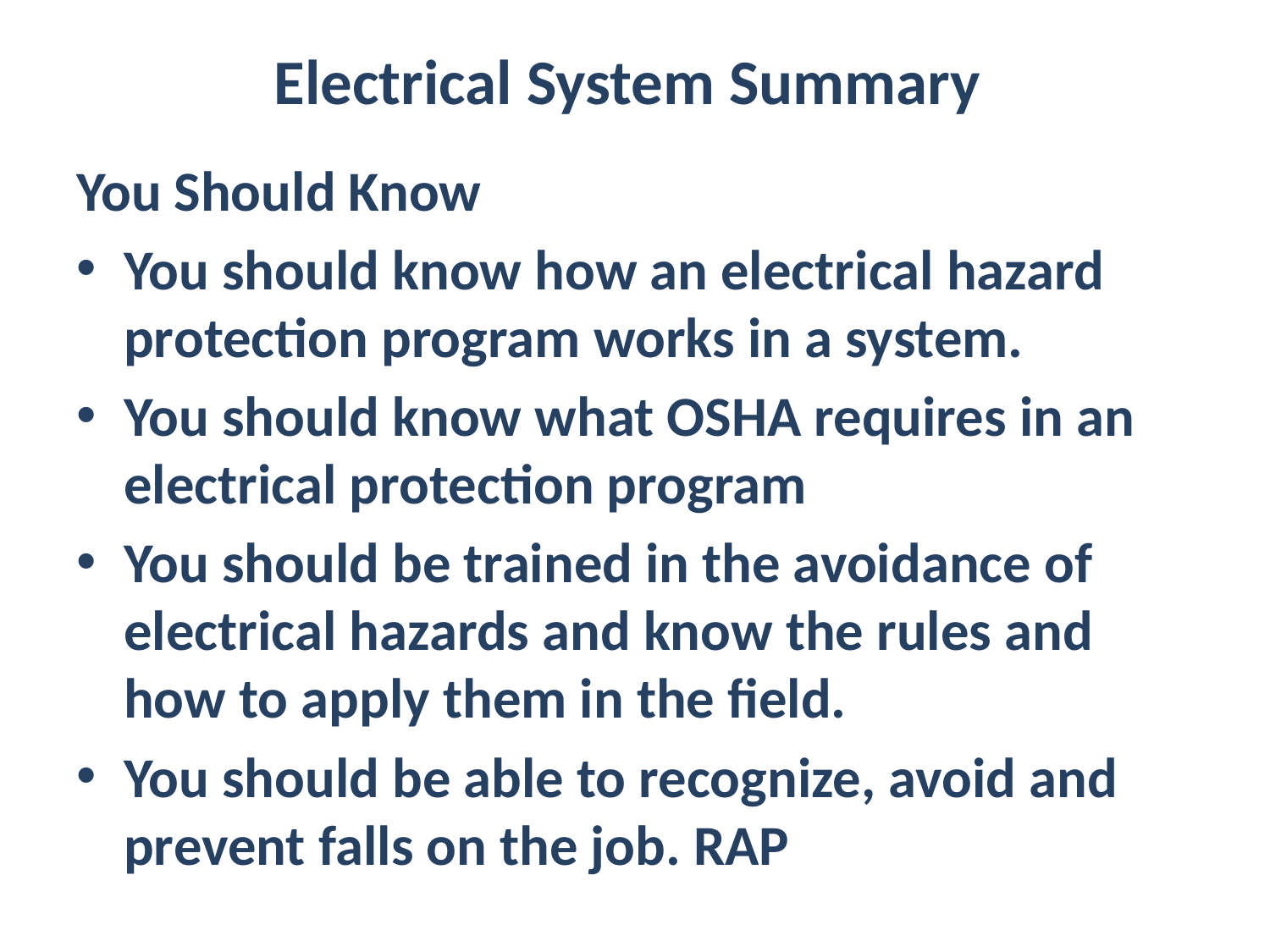

# Electrical System Summary
You Should Know
You should know how an electrical hazard  protection program works in a system.
You should know what OSHA requires in an electrical protection program
You should be trained in the avoidance of electrical hazards and know the rules and how to apply them in the field.
You should be able to recognize, avoid and prevent falls on the job. RAP